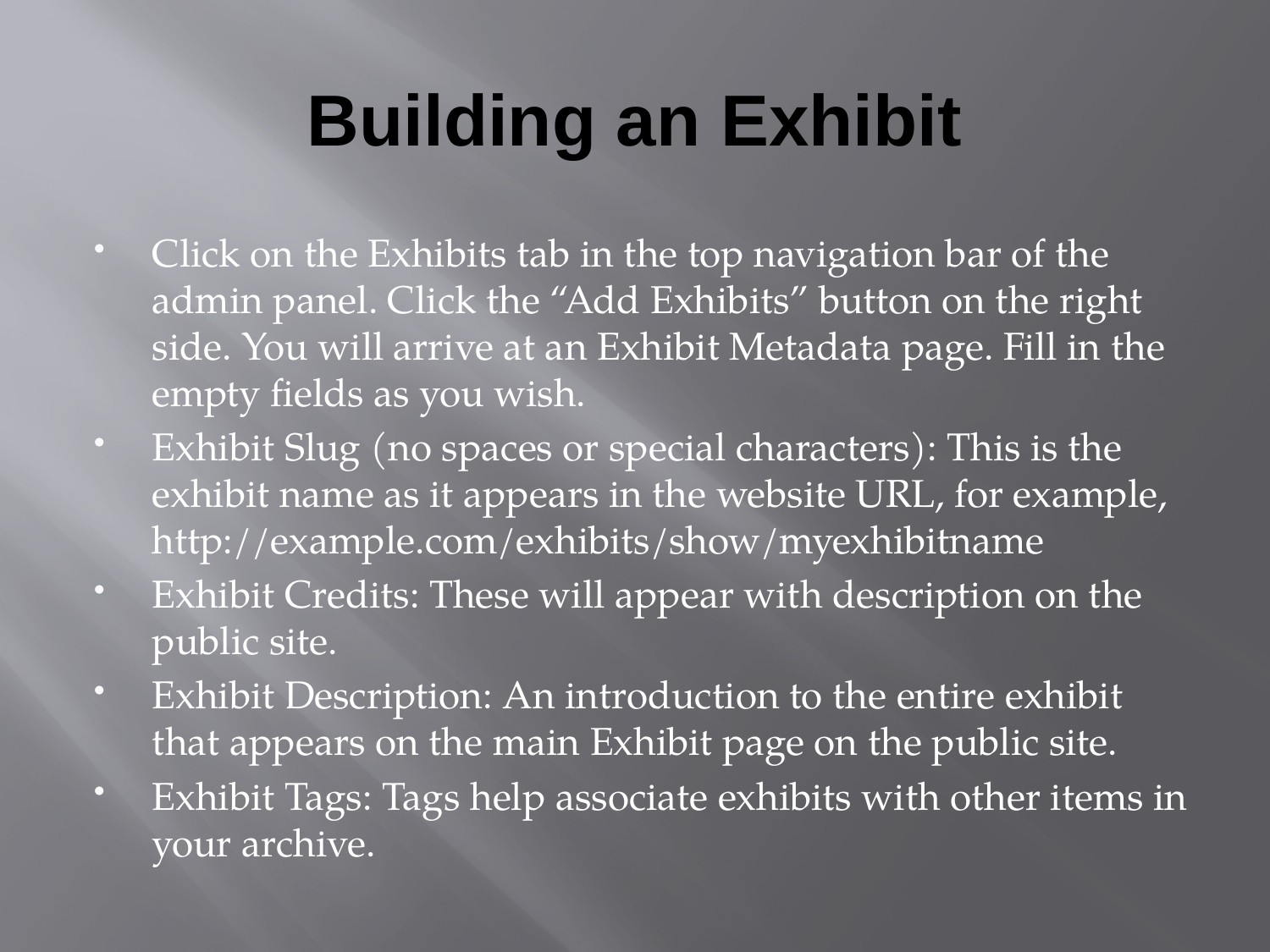

# Building an Exhibit
Click on the Exhibits tab in the top navigation bar of the admin panel. Click the “Add Exhibits” button on the right side. You will arrive at an Exhibit Metadata page. Fill in the empty fields as you wish.
Exhibit Slug (no spaces or special characters): This is the exhibit name as it appears in the website URL, for example, http://example.com/exhibits/show/myexhibitname
Exhibit Credits: These will appear with description on the public site.
Exhibit Description: An introduction to the entire exhibit that appears on the main Exhibit page on the public site.
Exhibit Tags: Tags help associate exhibits with other items in your archive.